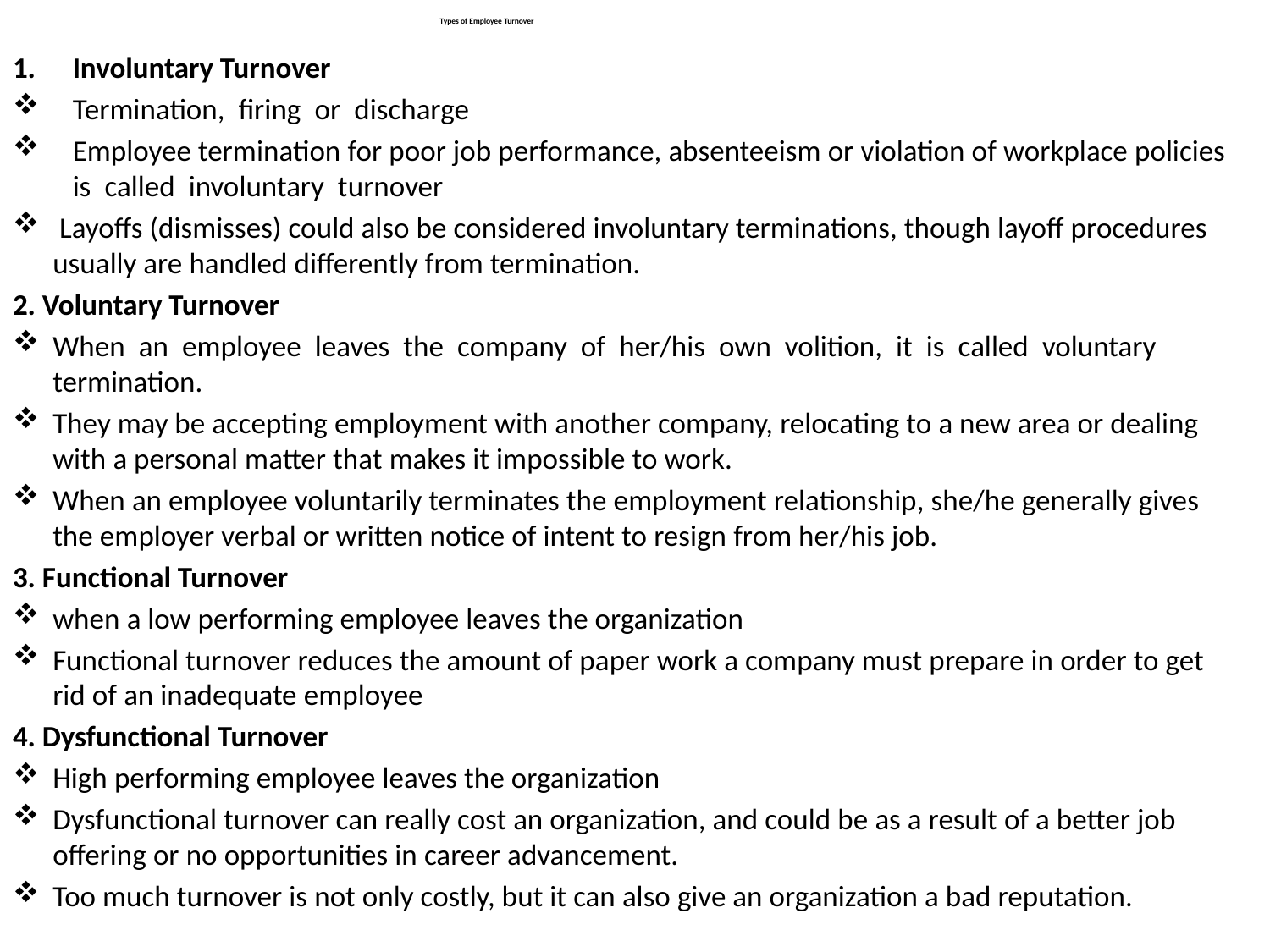

# Types of Employee Turnover
Involuntary Turnover
Termination,  firing  or  discharge
Employee termination for poor job performance, absenteeism or violation of workplace policies is  called  involuntary  turnover
 Layoffs (dismisses) could also be considered involuntary terminations, though layoff procedures usually are handled differently from termination.
2. Voluntary Turnover
When  an  employee  leaves  the  company  of  her/his  own  volition,  it  is  called  voluntary termination.
They may be accepting employment with another company, relocating to a new area or dealing with a personal matter that makes it impossible to work.
When an employee voluntarily terminates the employment relationship, she/he generally gives the employer verbal or written notice of intent to resign from her/his job.
3. Functional Turnover
when a low performing employee leaves the organization
Functional turnover reduces the amount of paper work a company must prepare in order to get rid of an inadequate employee
4. Dysfunctional Turnover
High performing employee leaves the organization
Dysfunctional turnover can really cost an organization, and could be as a result of a better job offering or no opportunities in career advancement.
Too much turnover is not only costly, but it can also give an organization a bad reputation.